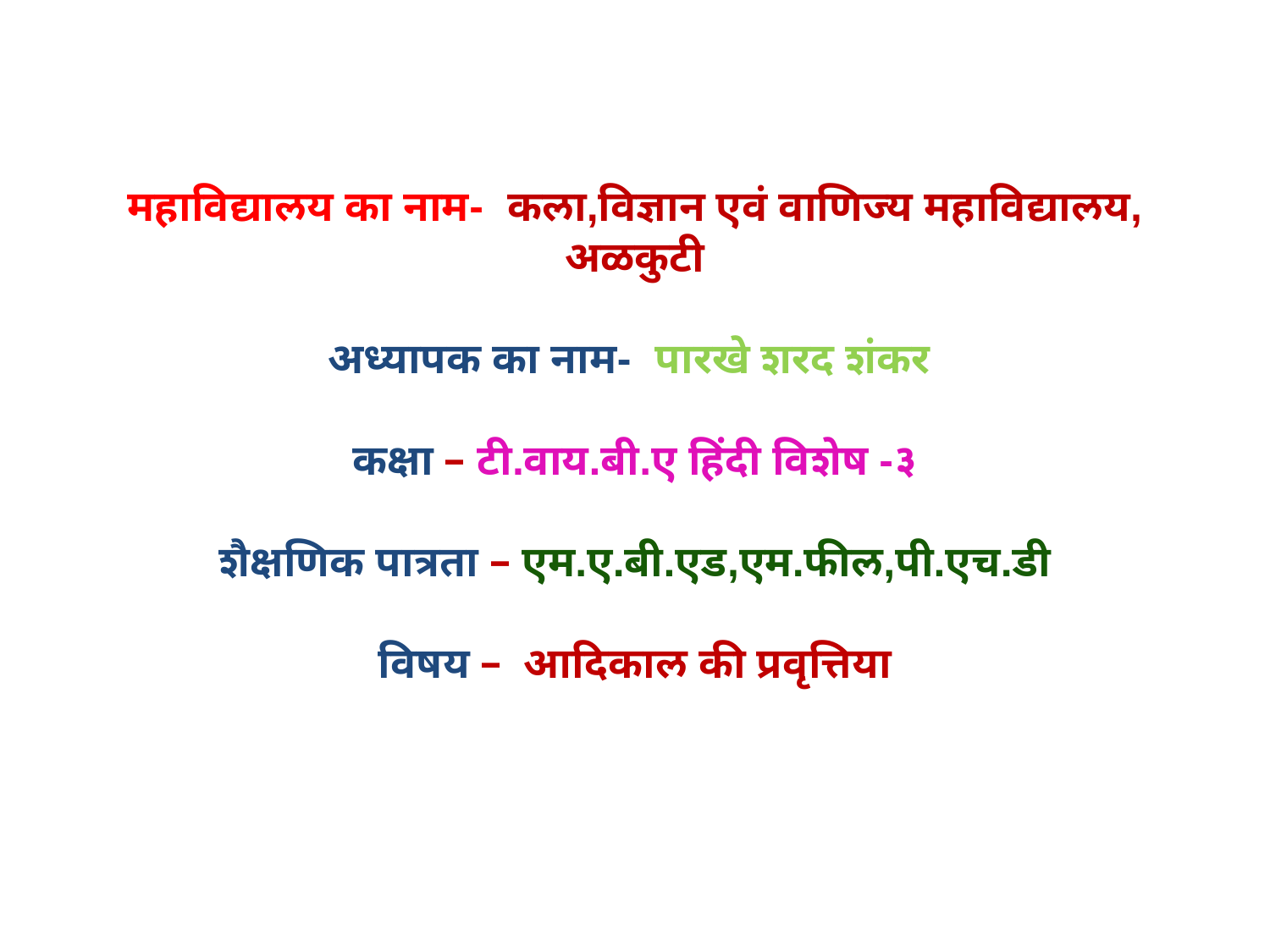

# महाविद्यालय का नाम-  कला,विज्ञान एवं वाणिज्य महाविद्यालय, अळकुटी अध्यापक का नाम-  पारखे शरद शंकर कक्षा – टी.वाय.बी.ए हिंदी विशेष -३ शैक्षणिक पात्रता – एम.ए.बी.एड,एम.फील,पी.एच.डी विषय –  आदिकाल की प्रवृत्तिया